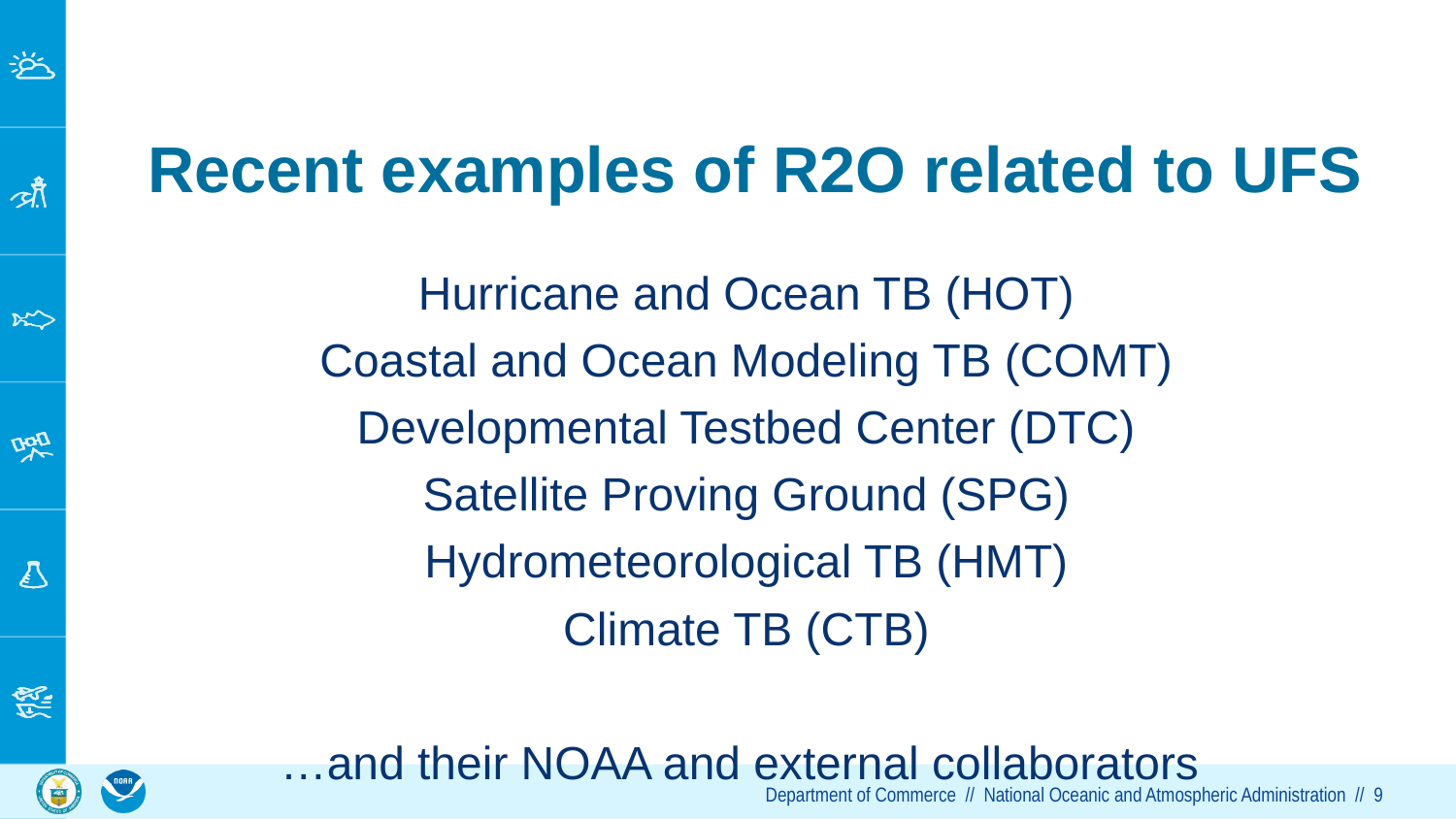

# Recent examples of R2O related to UFS
Hurricane and Ocean TB (HOT)
Coastal and Ocean Modeling TB (COMT)
Developmental Testbed Center (DTC)
Satellite Proving Ground (SPG)
Hydrometeorological TB (HMT)
Climate TB (CTB)

…and their NOAA and external collaborators